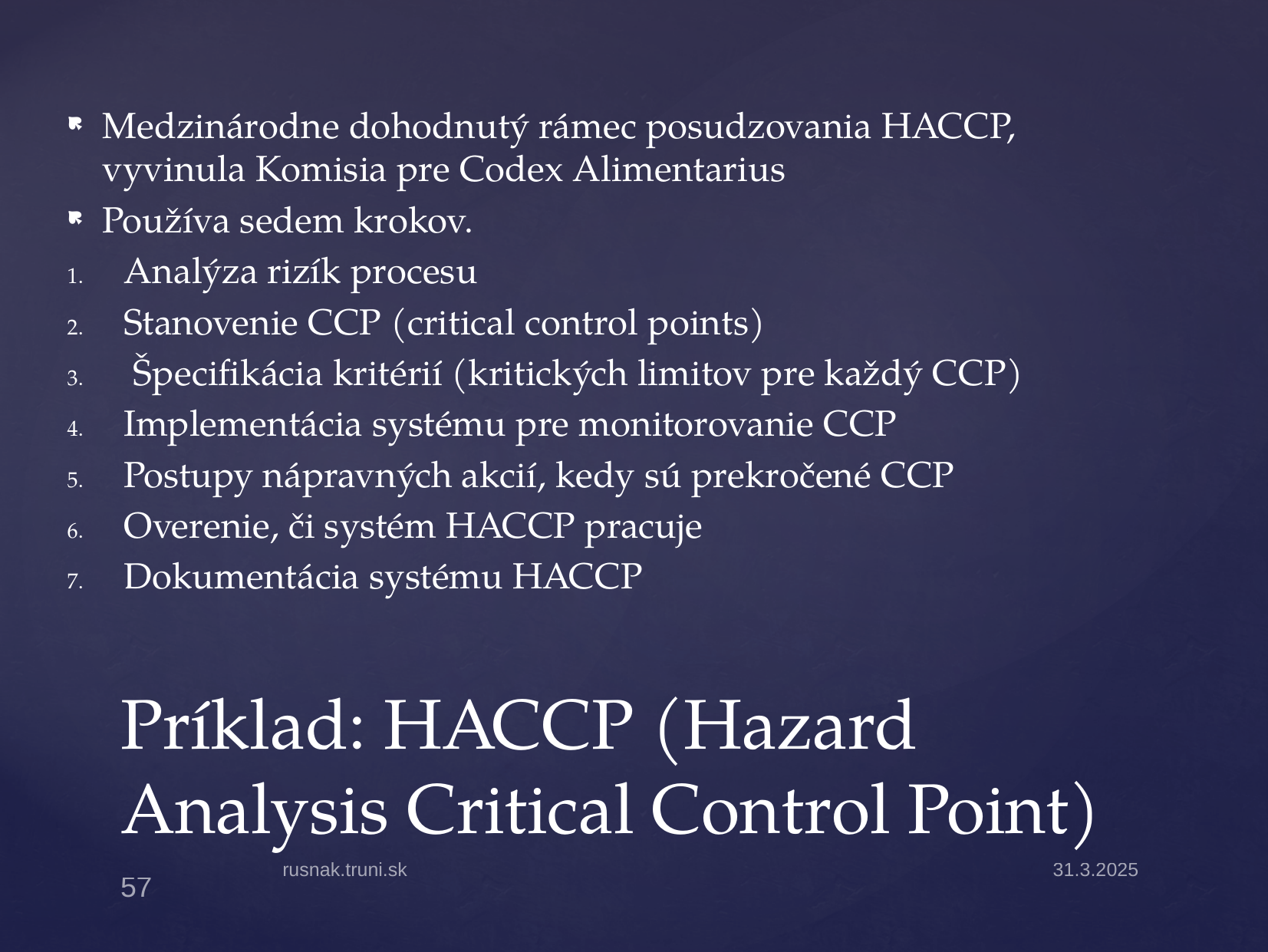

Medzinárodne dohodnutý rámec posudzovania HACCP, vyvinula Komisia pre Codex Alimentarius
Používa sedem krokov.
Analýza rizík procesu
Stanovenie CCP (critical control points)
 Špecifikácia kritérií (kritických limitov pre každý CCP)
Implementácia systému pre monitorovanie CCP
Postupy nápravných akcií, kedy sú prekročené CCP
Overenie, či systém HACCP pracuje
Dokumentácia systému HACCP
# Príklad: HACCP (Hazard Analysis Critical Control Point)
rusnak.truni.sk
31.3.2025
57